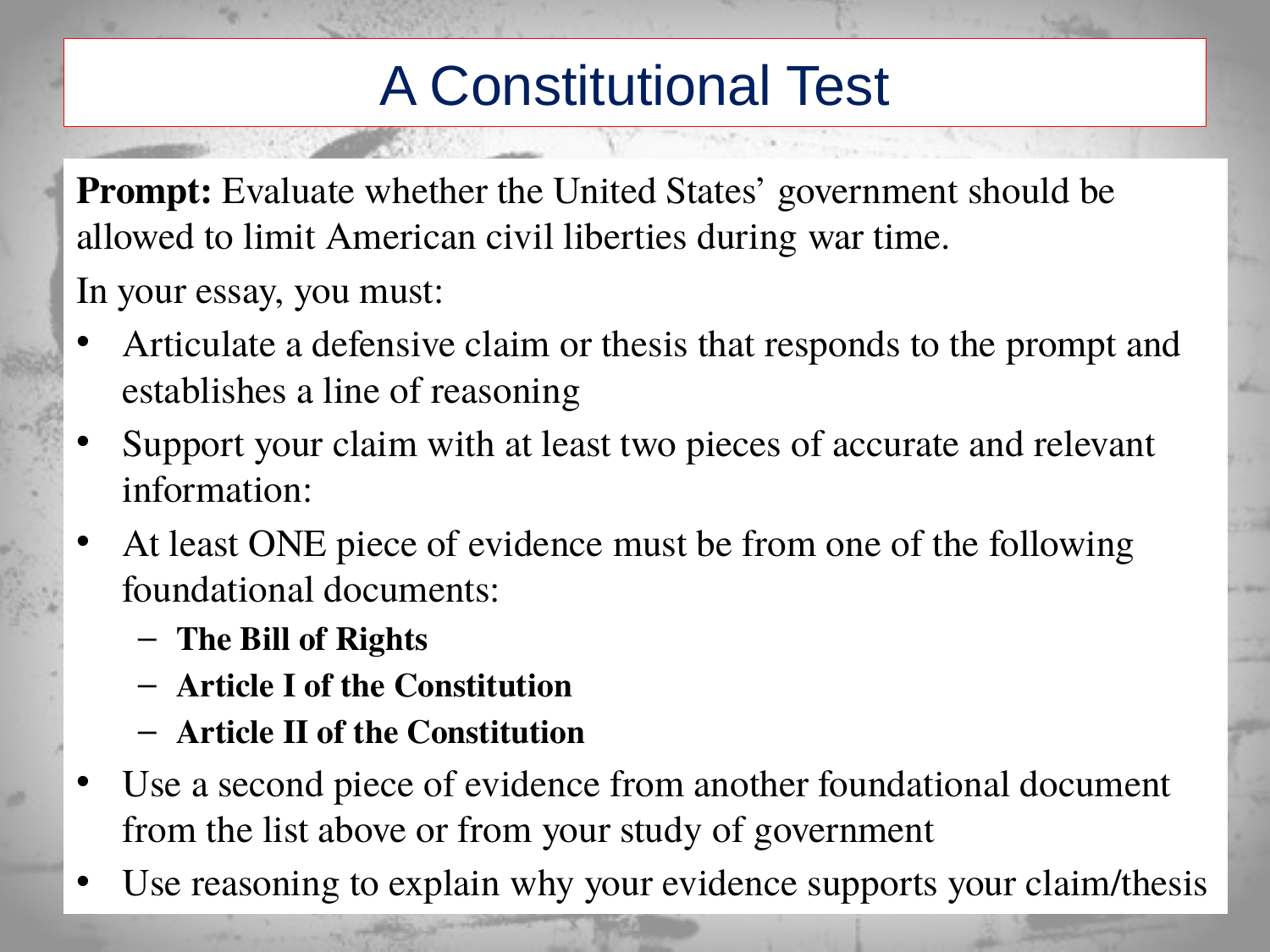

# A Constitutional Test
Prompt: Evaluate whether the United States’ government should be allowed to limit American civil liberties during war time.
In your essay, you must:
Articulate a defensive claim or thesis that responds to the prompt and establishes a line of reasoning
Support your claim with at least two pieces of accurate and relevant information:
At least ONE piece of evidence must be from one of the following foundational documents:
The Bill of Rights
Article I of the Constitution
Article II of the Constitution
Use a second piece of evidence from another foundational document from the list above or from your study of government
Use reasoning to explain why your evidence supports your claim/thesis